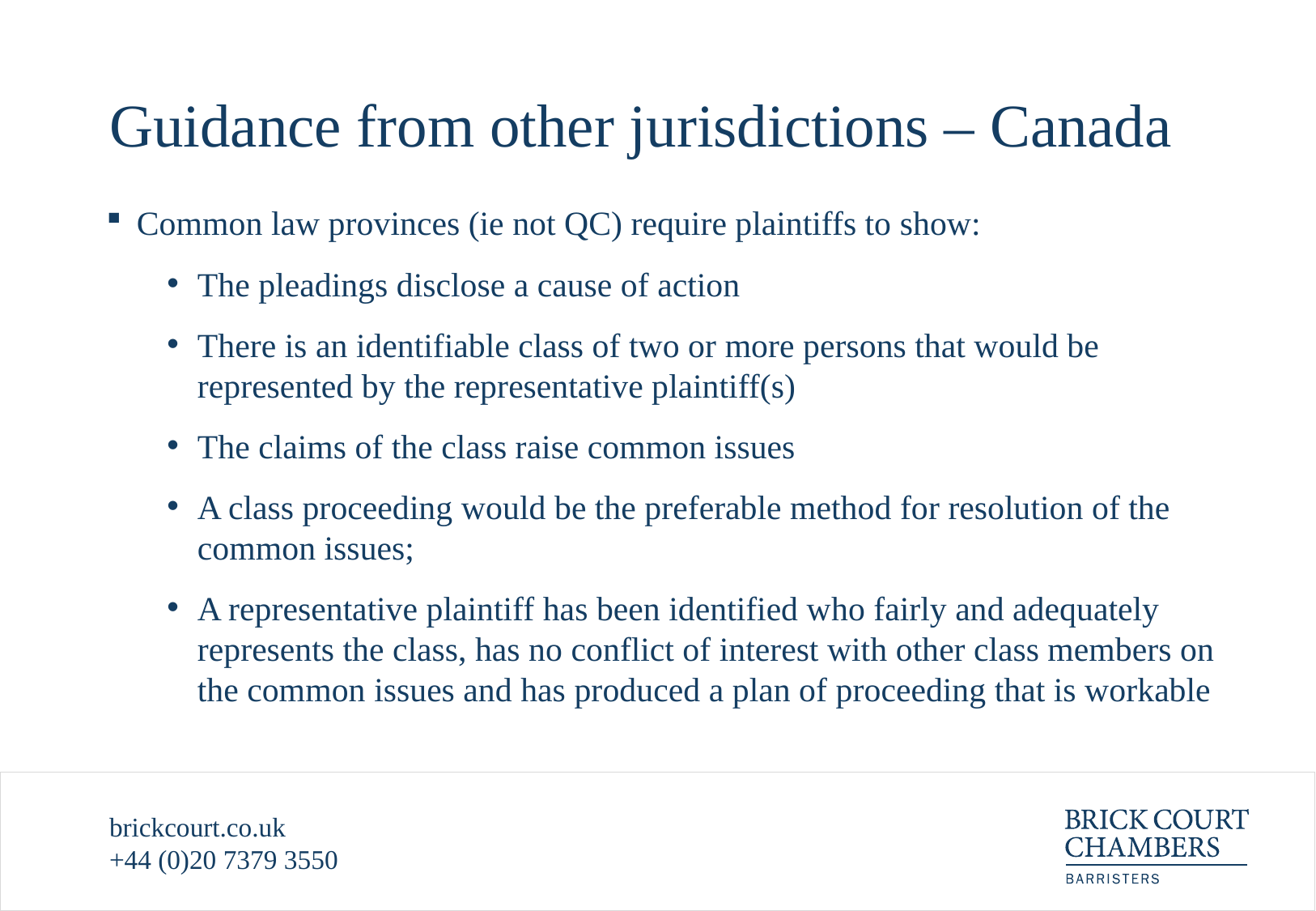

# Guidance from other jurisdictions – Canada
Common law provinces (ie not QC) require plaintiffs to show:
The pleadings disclose a cause of action
There is an identifiable class of two or more persons that would be represented by the representative plaintiff(s)
The claims of the class raise common issues
A class proceeding would be the preferable method for resolution of the common issues;
A representative plaintiff has been identified who fairly and adequately represents the class, has no conflict of interest with other class members on the common issues and has produced a plan of proceeding that is workable

brickcourt.co.uk
+44 (0)20 7379 3550